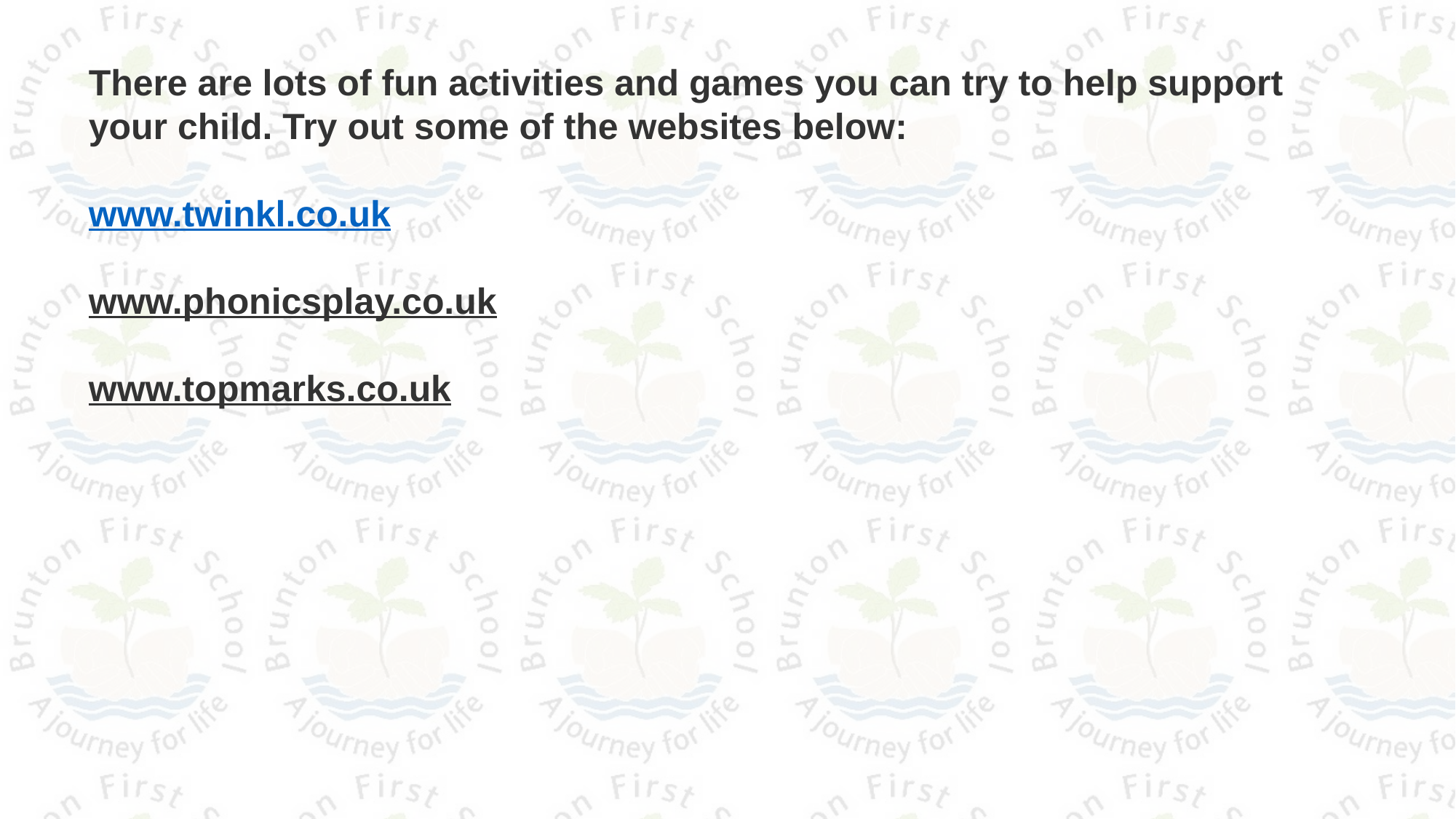

There are lots of fun activities and games you can try to help support your child. Try out some of the websites below:

www.twinkl.co.uk

www.phonicsplay.co.uk

www.topmarks.co.uk